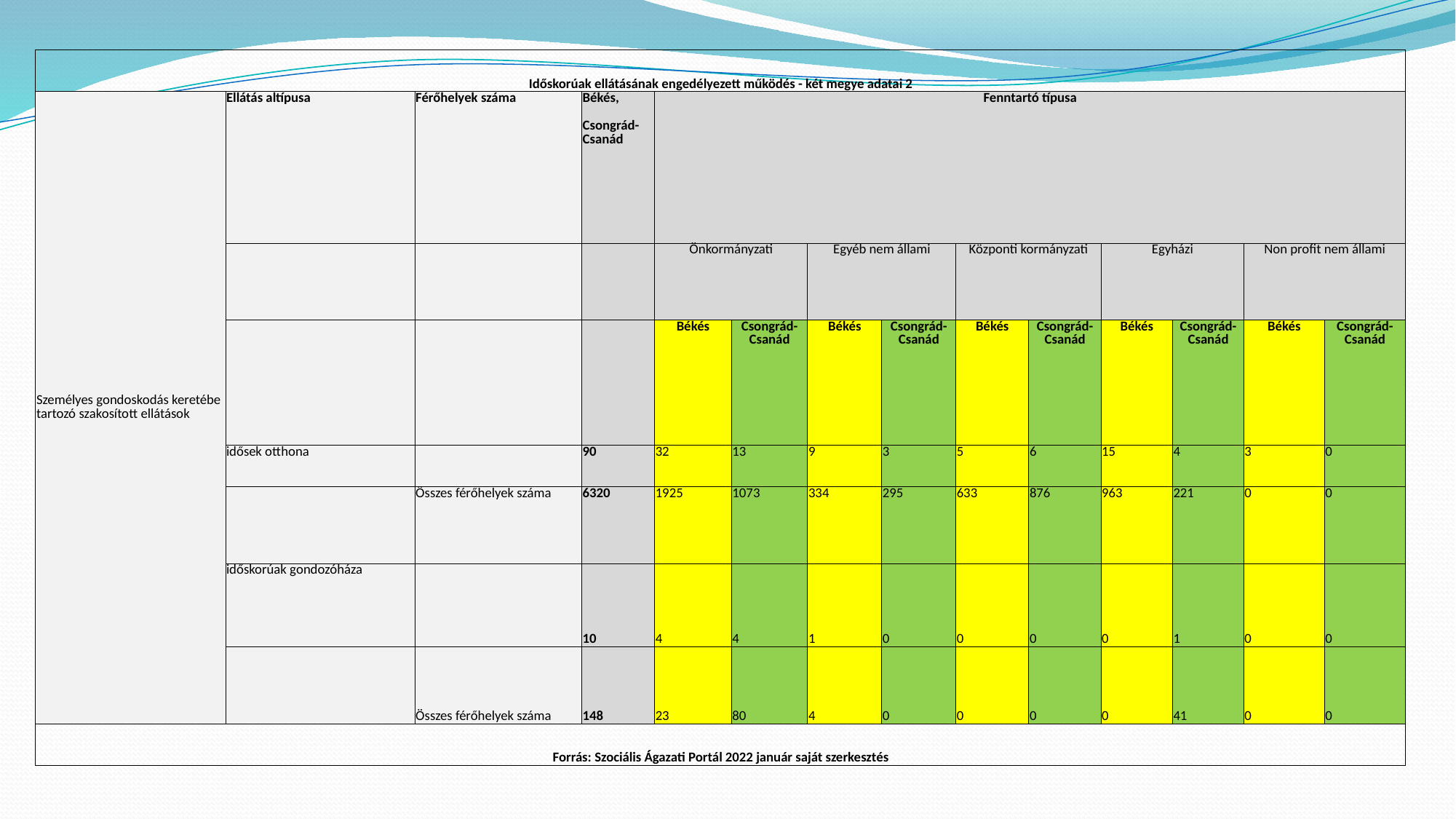

| Időskorúak ellátásának engedélyezett működés - két megye adatai 2 |  |  |  |  |  |  |  |  |  |  |  |  |  |
| --- | --- | --- | --- | --- | --- | --- | --- | --- | --- | --- | --- | --- | --- |
| Személyes gondoskodás keretébe tartozó szakosított ellátások | Ellátás altípusa | Férőhelyek száma | Békés, Csongrád-Csanád | Fenntartó típusa |  |  |  |  |  |  |  |  |  |
|  |  |  |  | Önkormányzati |  | Egyéb nem állami |  | Központi kormányzati |  | Egyházi |  | Non profit nem állami |  |
|  |  |  |  | Békés | Csongrád-Csanád | Békés | Csongrád-Csanád | Békés | Csongrád-Csanád | Békés | Csongrád-Csanád | Békés | Csongrád-Csanád |
|  | idősek otthona |  | 90 | 32 | 13 | 9 | 3 | 5 | 6 | 15 | 4 | 3 | 0 |
|  |  | Összes férőhelyek száma | 6320 | 1925 | 1073 | 334 | 295 | 633 | 876 | 963 | 221 | 0 | 0 |
|  | időskorúak gondozóháza |  | 10 | 4 | 4 | 1 | 0 | 0 | 0 | 0 | 1 | 0 | 0 |
|  |  | Összes férőhelyek száma | 148 | 23 | 80 | 4 | 0 | 0 | 0 | 0 | 41 | 0 | 0 |
| Forrás: Szociális Ágazati Portál 2022 január saját szerkesztés |  |  |  |  |  |  |  |  |  |  |  |  |  |